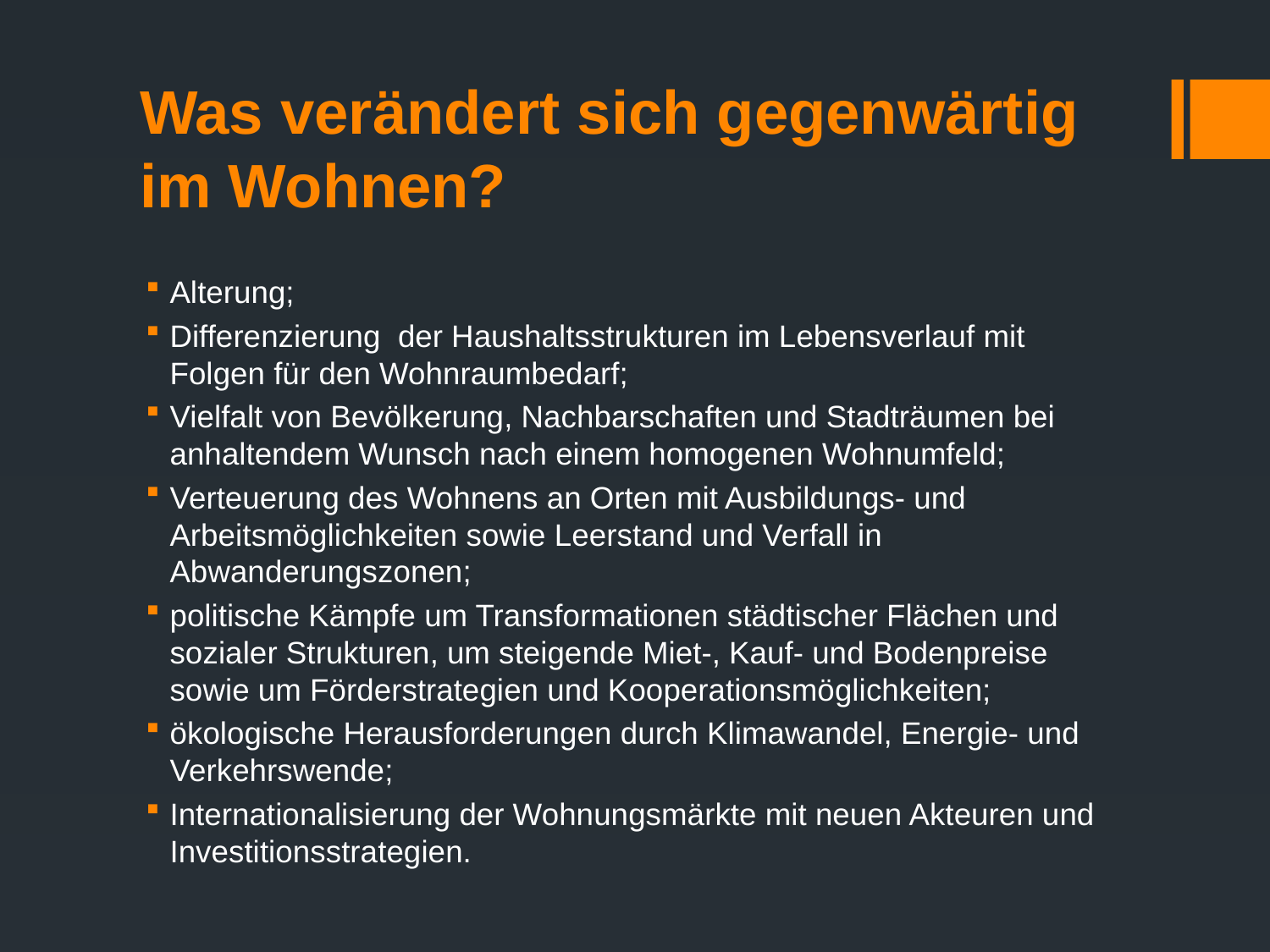

# Was verändert sich gegenwärtig im Wohnen?
Alterung;
Differenzierung  der Haushaltsstrukturen im Lebensverlauf mit Folgen für den Wohnraumbedarf;
Vielfalt von Bevölkerung, Nachbarschaften und Stadträumen bei anhaltendem Wunsch nach einem homogenen Wohnumfeld;
Verteuerung des Wohnens an Orten mit Ausbildungs- und Arbeitsmöglichkeiten sowie Leerstand und Verfall in Abwanderungszonen;
politische Kämpfe um Transformationen städtischer Flächen und sozialer Strukturen, um steigende Miet-, Kauf- und Bodenpreise sowie um Förderstrategien und Kooperationsmöglichkeiten;
ökologische Herausforderungen durch Klimawandel, Energie- und Verkehrswende;
Internationalisierung der Wohnungsmärkte mit neuen Akteuren und Investitionsstrategien.